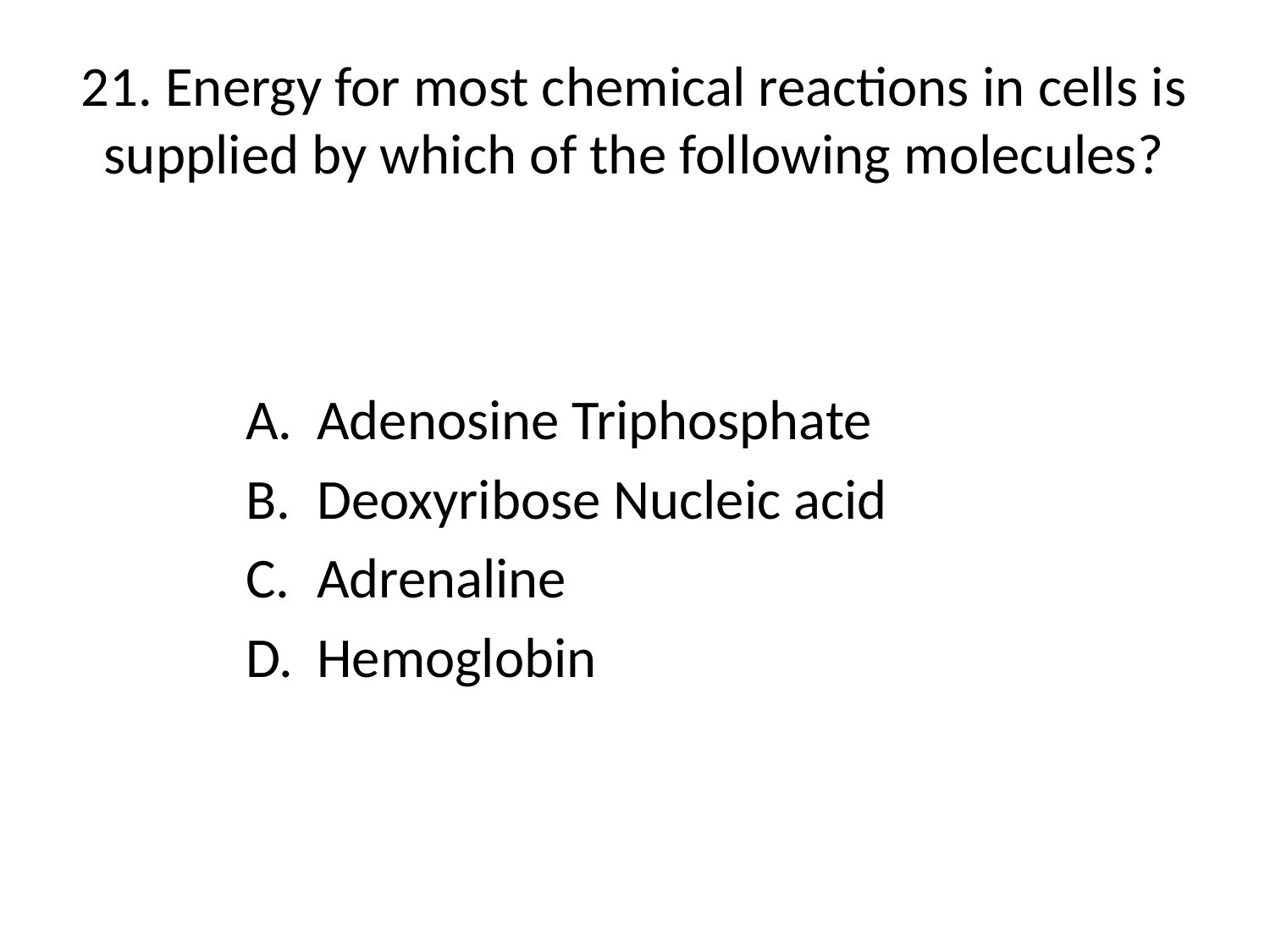

# 21. Energy for most chemical reactions in cells is supplied by which of the following molecules?
Adenosine Triphosphate
Deoxyribose Nucleic acid
Adrenaline
Hemoglobin
[Default]
[MC Any]
[MC All]